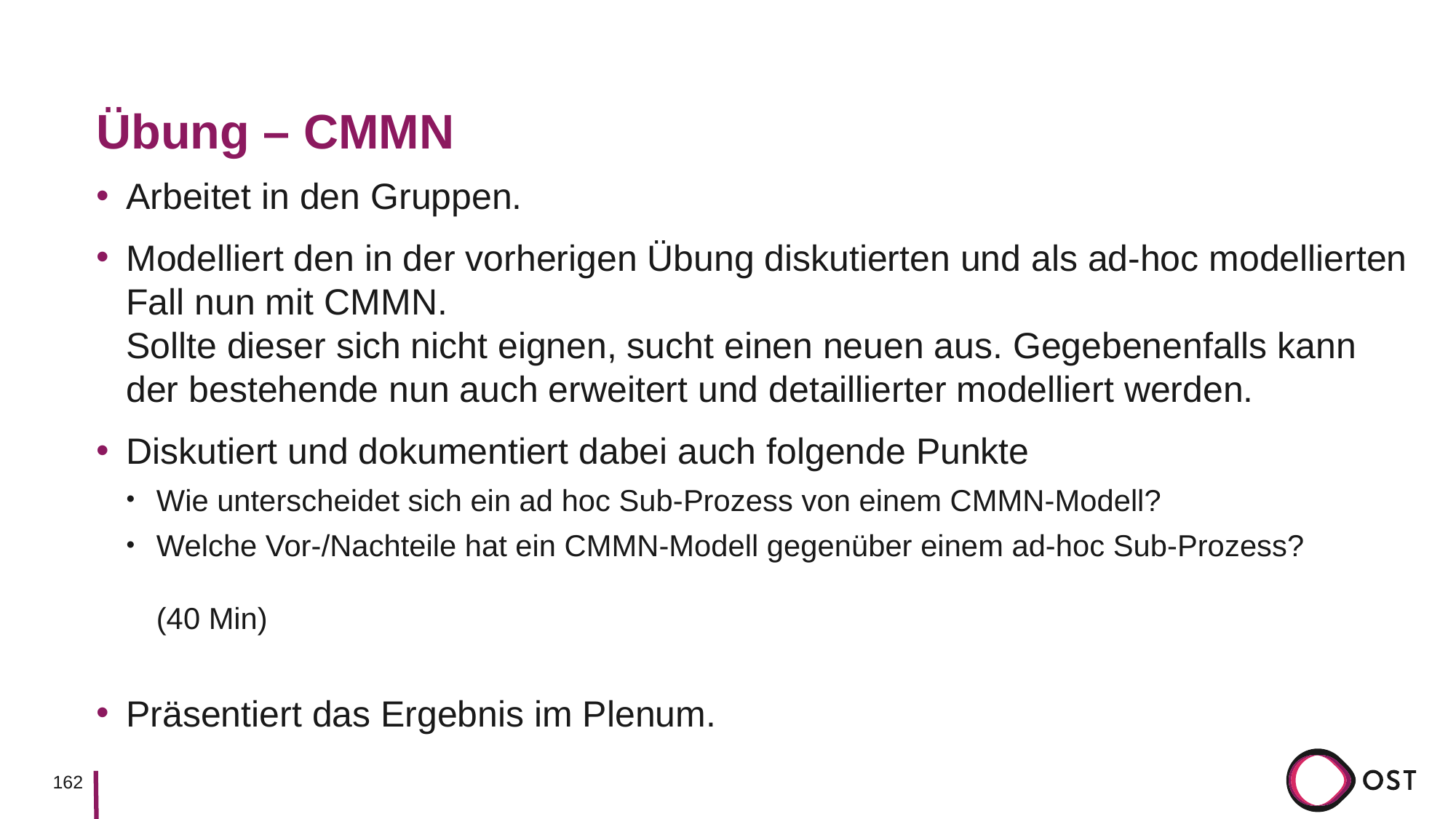

# Übung – CMMN
Arbeitet in den Gruppen.
Modelliert den in der vorherigen Übung diskutierten und als ad-hoc modellierten Fall nun mit CMMN.
Sollte dieser sich nicht eignen, sucht einen neuen aus. Gegebenenfalls kann der bestehende nun auch erweitert und detaillierter modelliert werden.
Diskutiert und dokumentiert dabei auch folgende Punkte
Wie unterscheidet sich ein ad hoc Sub-Prozess von einem CMMN-Modell?
Welche Vor-/Nachteile hat ein CMMN-Modell gegenüber einem ad-hoc Sub-Prozess?
(40 Min)
Präsentiert das Ergebnis im Plenum.
162